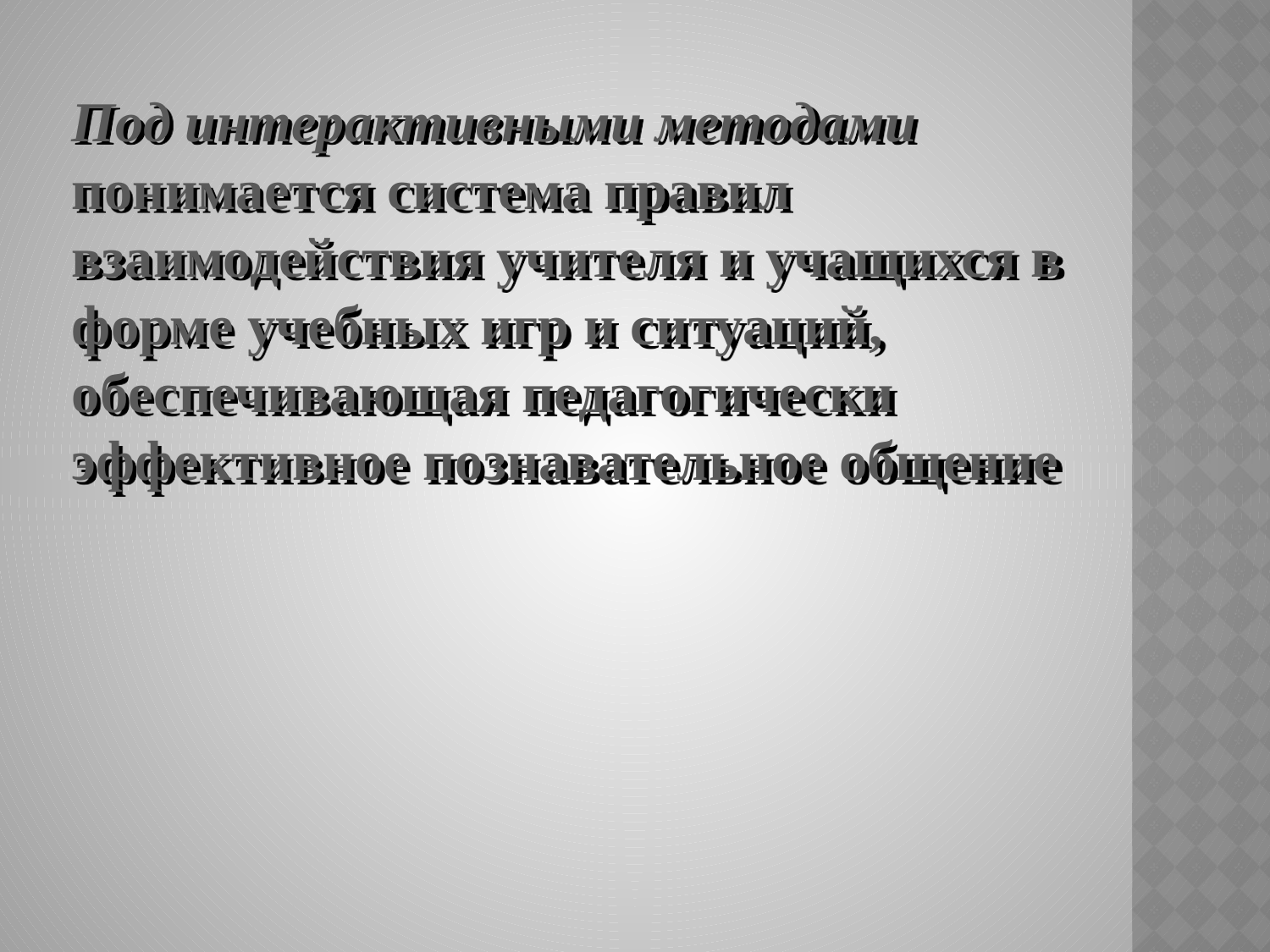

Под интерактивными методами понимается система правил взаимодействия учителя и учащихся в форме учебных игр и ситуаций, обеспечивающая педагогически эффективное познавательное общение